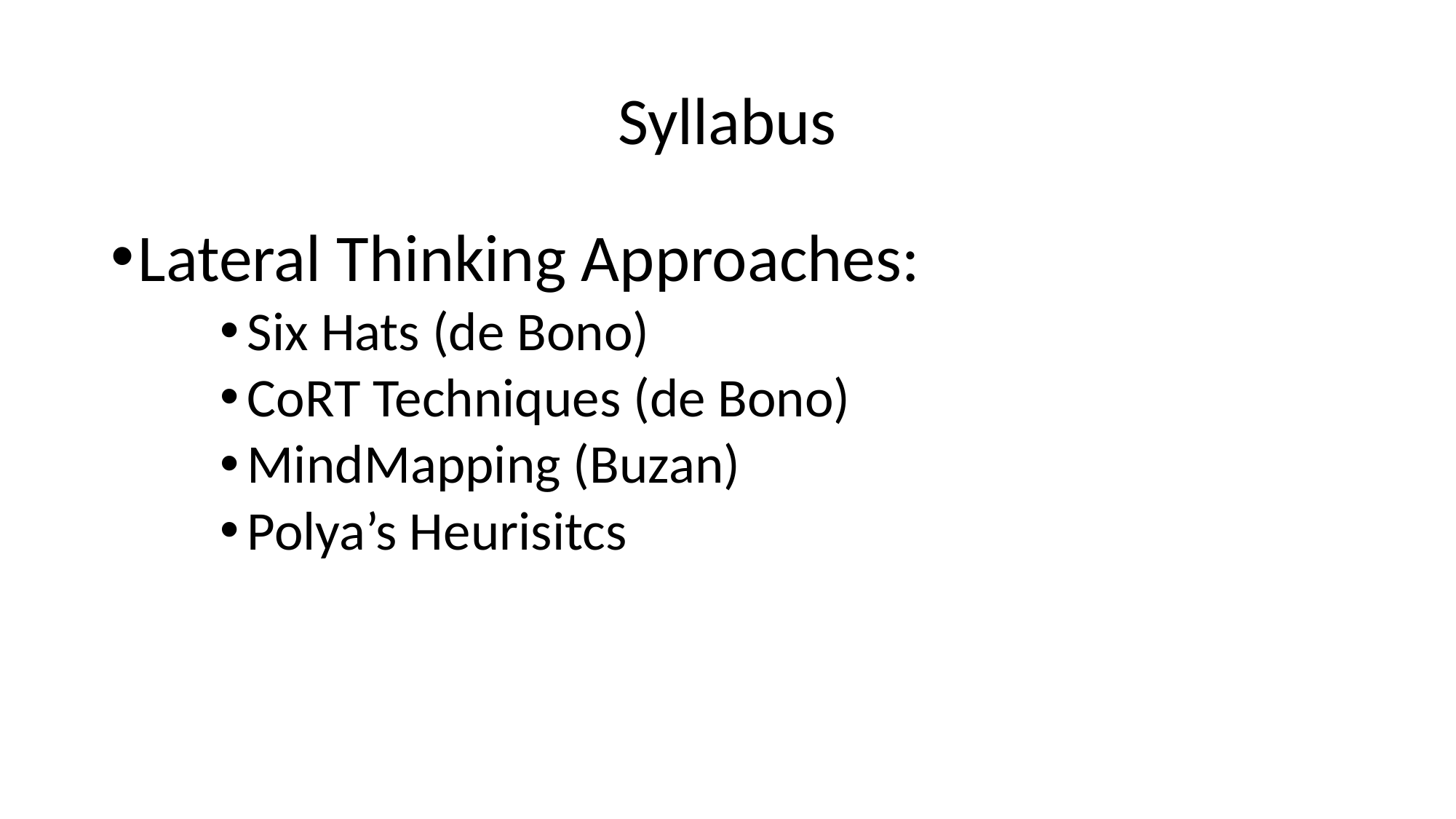

# Syllabus
Lateral Thinking Approaches:
Six Hats (de Bono)
CoRT Techniques (de Bono)
MindMapping (Buzan)
Polya’s Heurisitcs